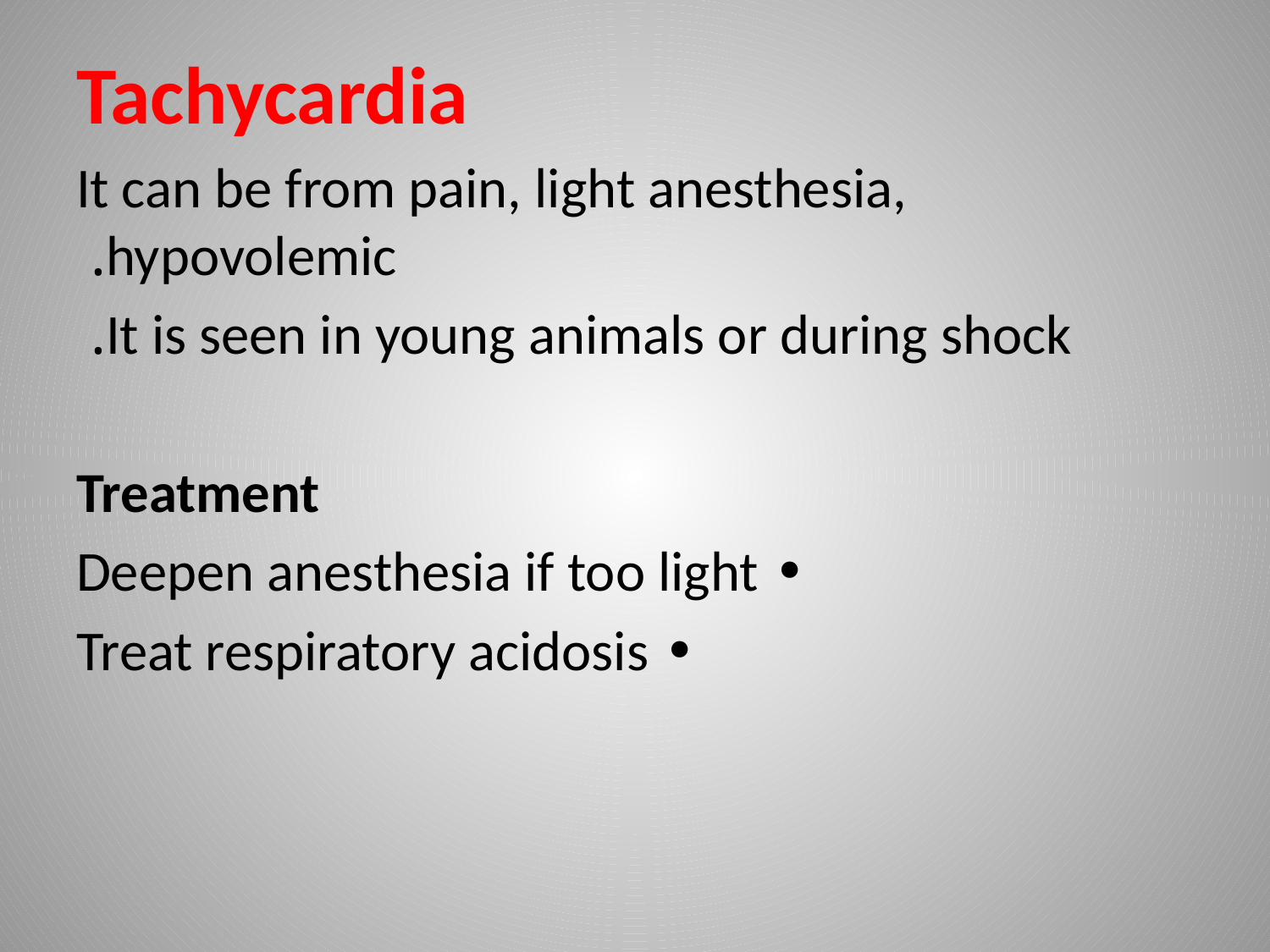

Tachycardia
It can be from pain, light anesthesia, hypovolemic.
It is seen in young animals or during shock.

Treatment
• Deepen anesthesia if too light
• Treat respiratory acidosis